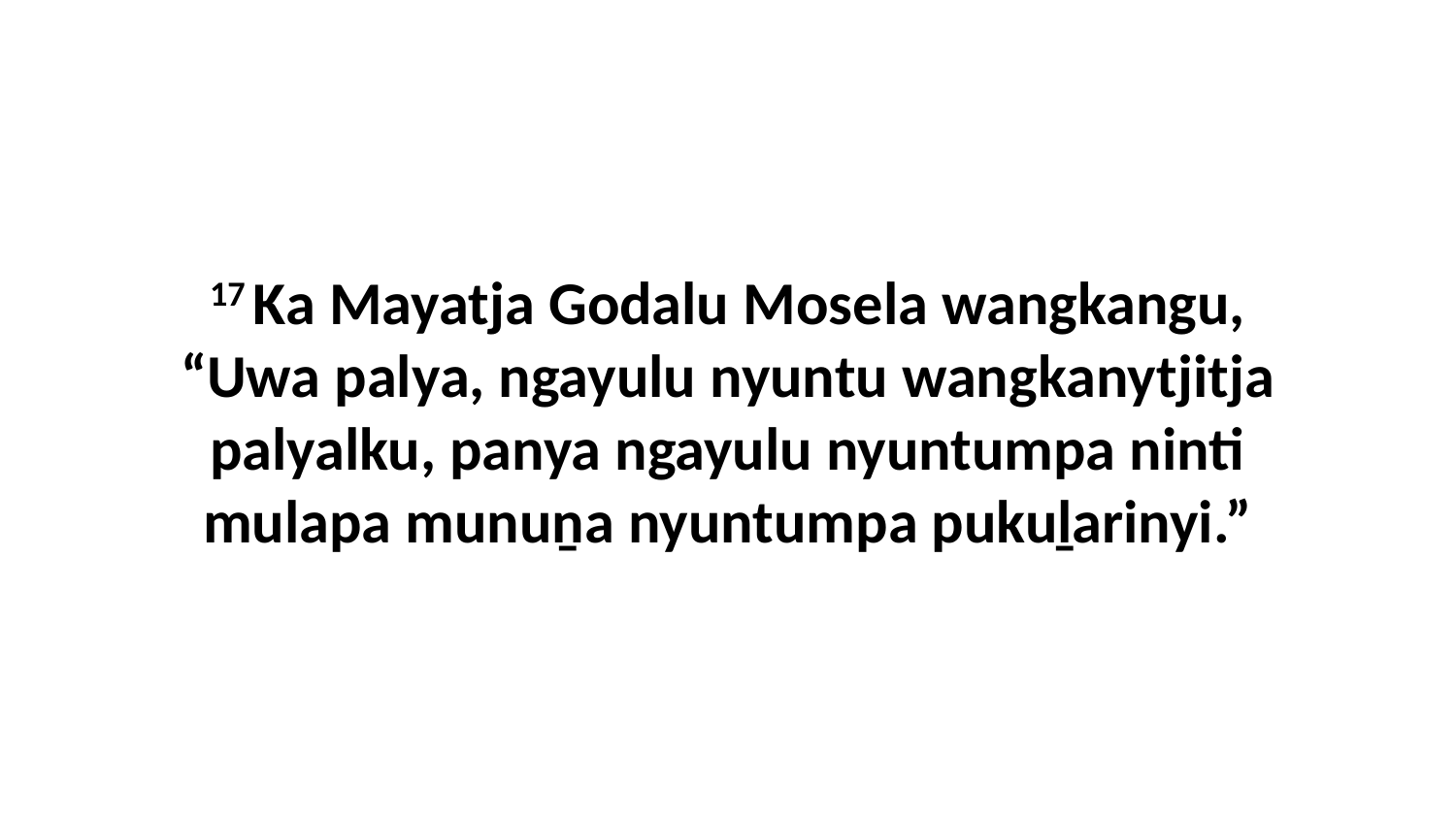

17 Ka Mayatja Godalu Mosela wangkangu, “Uwa palya, ngayulu nyuntu wangkanytjitja palyalku, panya ngayulu nyuntumpa ninti mulapa munuṉa nyuntumpa pukuḻarinyi.”